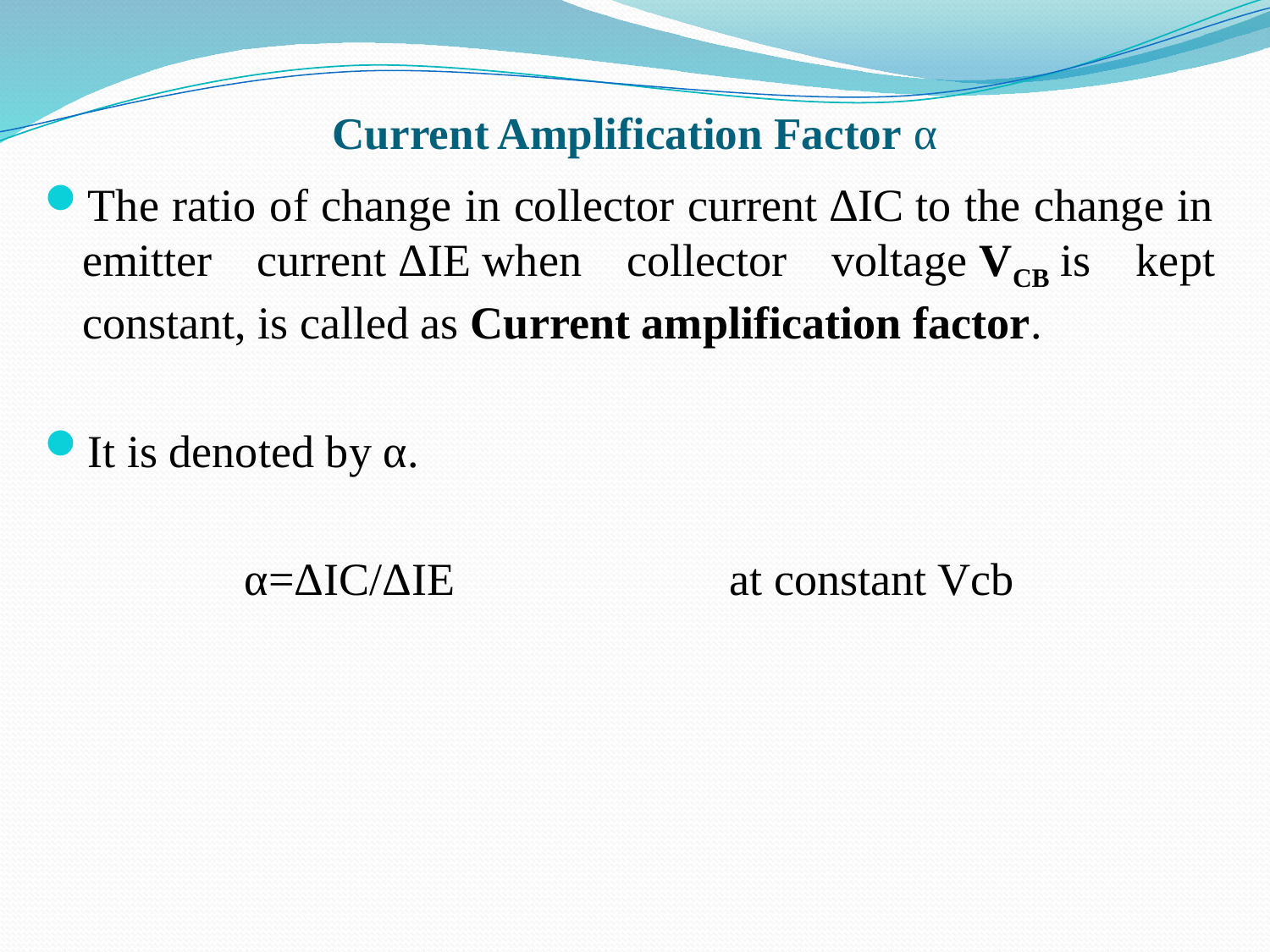

# Current Amplification Factor α
The ratio of change in collector current ΔIC to the change in emitter current ΔIE when collector voltage VCB is kept constant, is called as Current amplification factor.

It is denoted by α.

α=ΔIC/ΔIE                        at constant Vcb